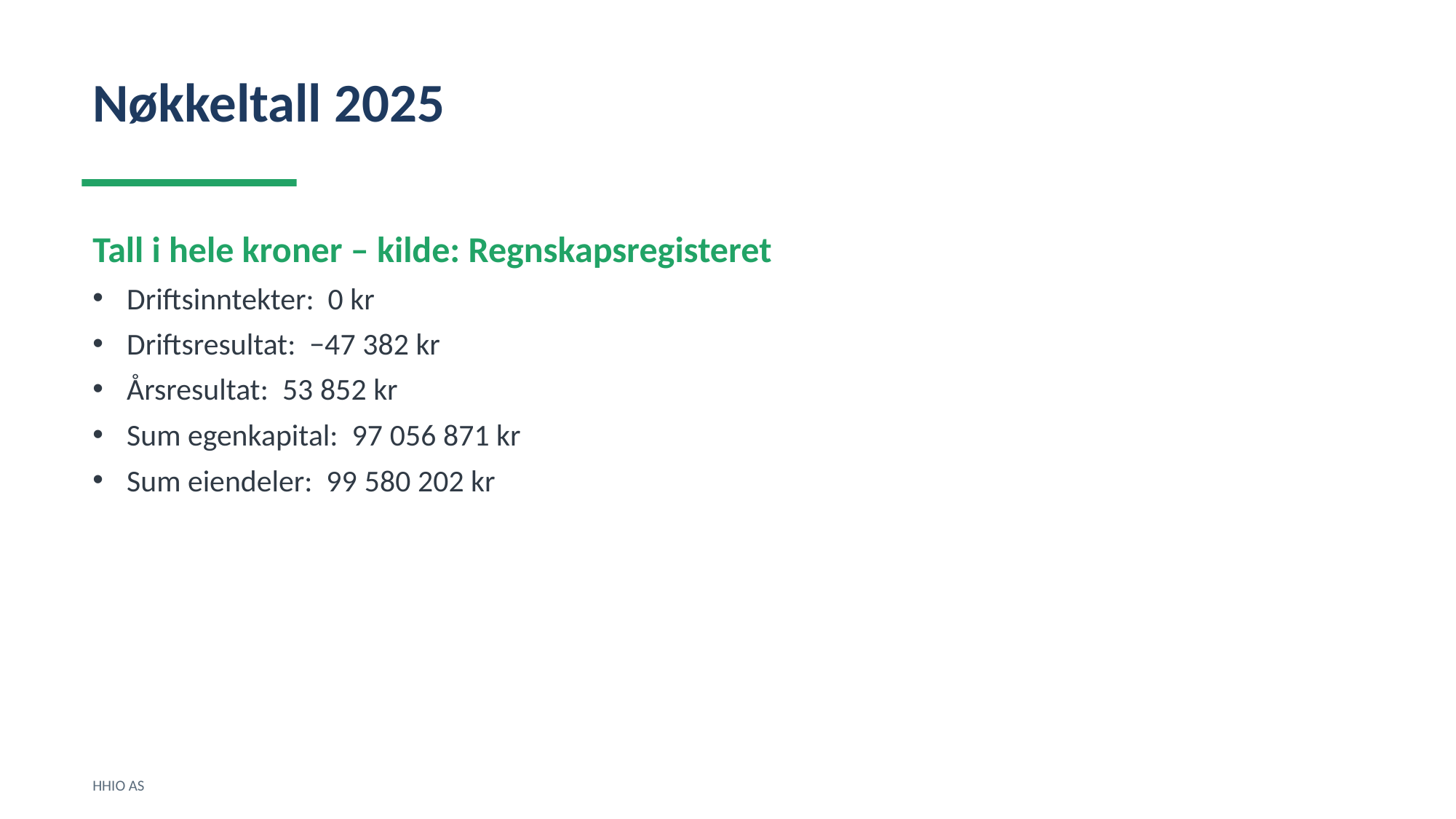

Nøkkeltall 2025

Tall i hele kroner – kilde: Regnskapsregisteret
Driftsinntekter:  0 kr
Driftsresultat:  −47 382 kr
Årsresultat:  53 852 kr
Sum egenkapital:  97 056 871 kr
Sum eiendeler:  99 580 202 kr
HHIO AS